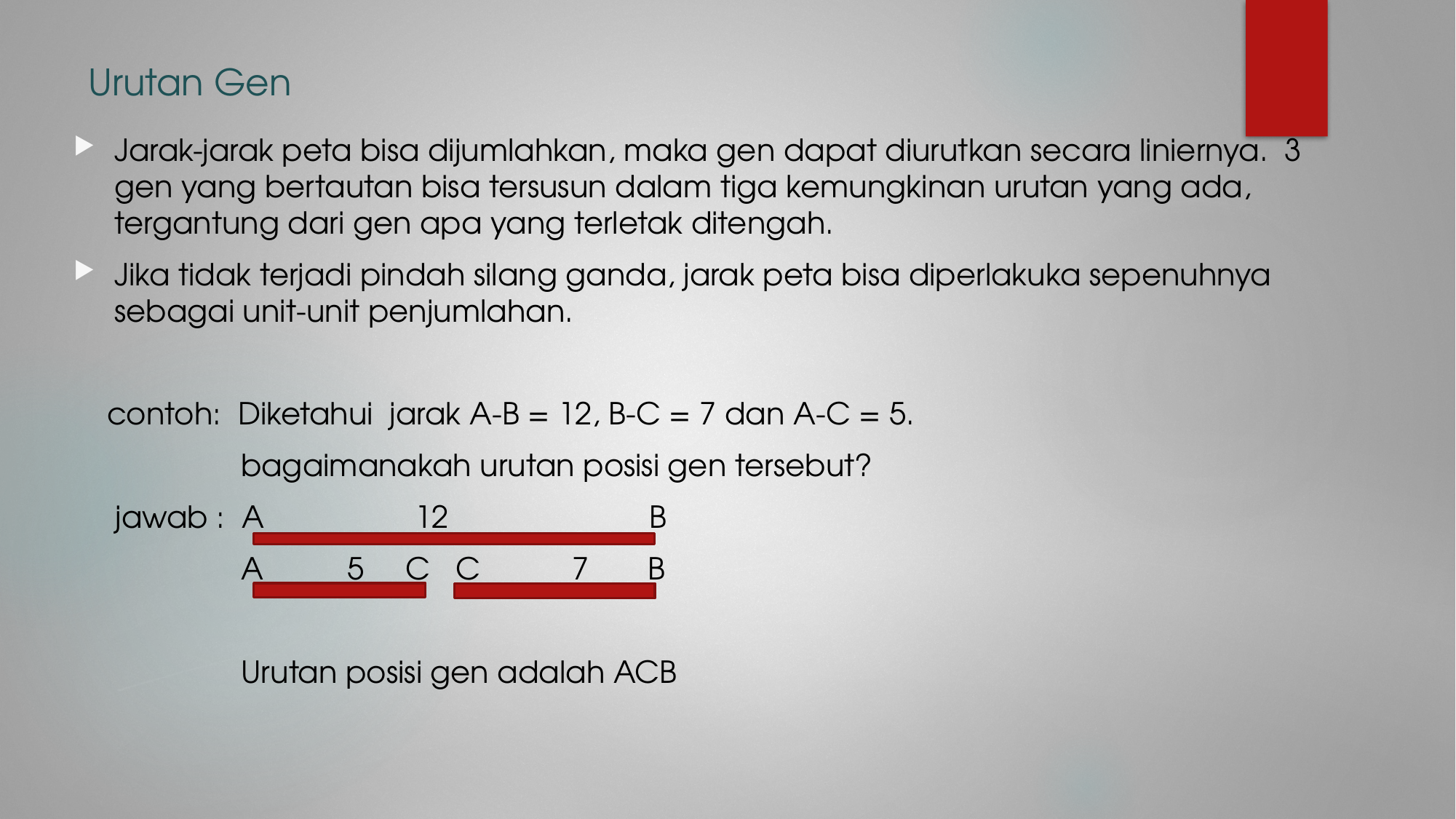

# Urutan Gen
Jarak-jarak peta bisa dijumlahkan, maka gen dapat diurutkan secara liniernya.  3 gen yang bertautan bisa tersusun dalam tiga kemungkinan urutan yang ada, tergantung dari gen apa yang terletak ditengah.
Jika tidak terjadi pindah silang ganda, jarak peta bisa diperlakuka sepenuhnya sebagai unit-unit penjumlahan.

    contoh:  Diketahui  jarak A-B = 12, B-C = 7 dan A-C = 5.
                    bagaimanakah urutan posisi gen tersebut?
     jawab :  A                  12                        B
                    A          5     C   C           7       B

                    Urutan posisi gen adalah ACB